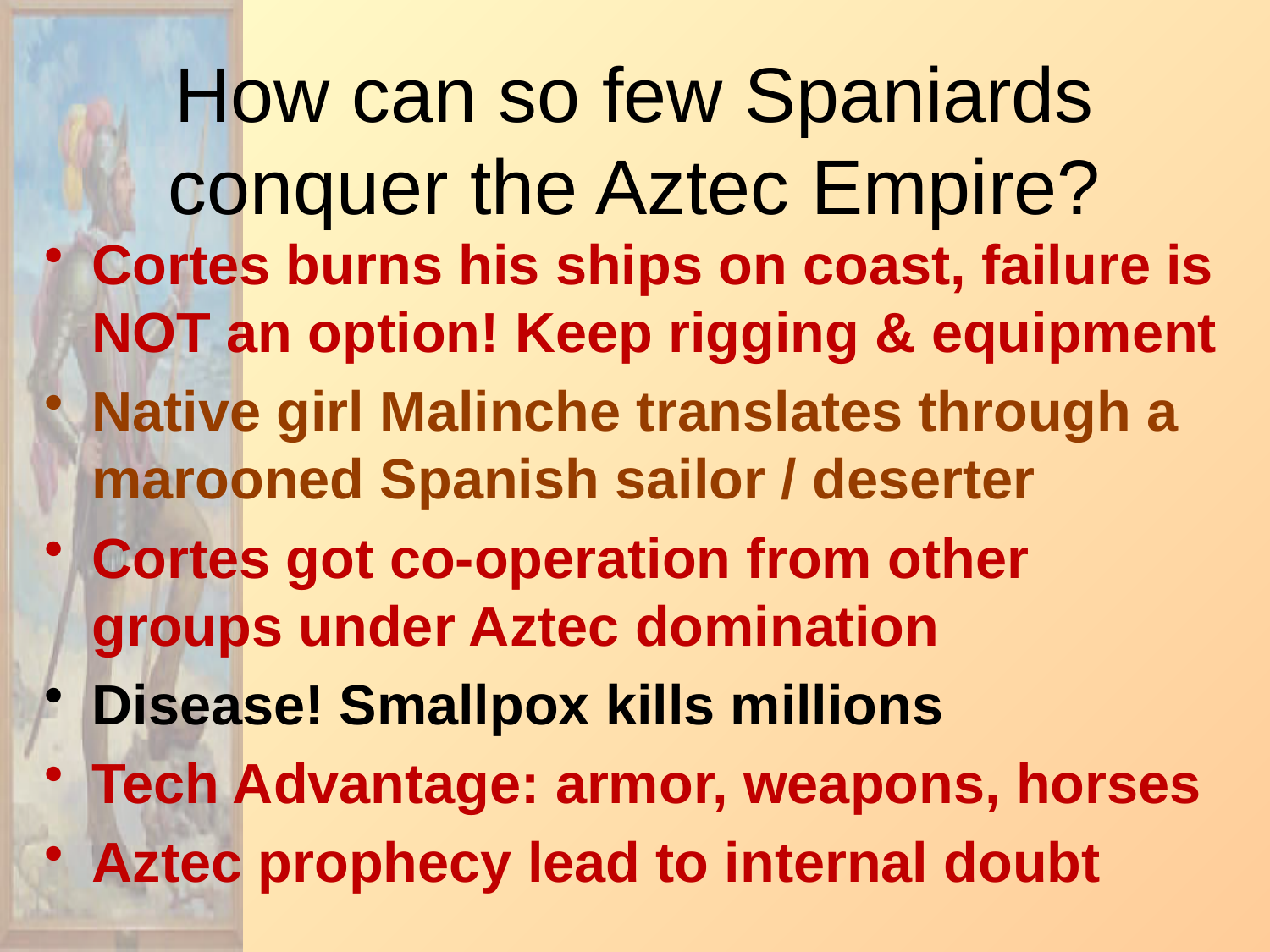

# How can so few Spaniards conquer the Aztec Empire?
Cortes burns his ships on coast, failure is NOT an option! Keep rigging & equipment
Native girl Malinche translates through a marooned Spanish sailor / deserter
Cortes got co-operation from other groups under Aztec domination
Disease! Smallpox kills millions
Tech Advantage: armor, weapons, horses
Aztec prophecy lead to internal doubt